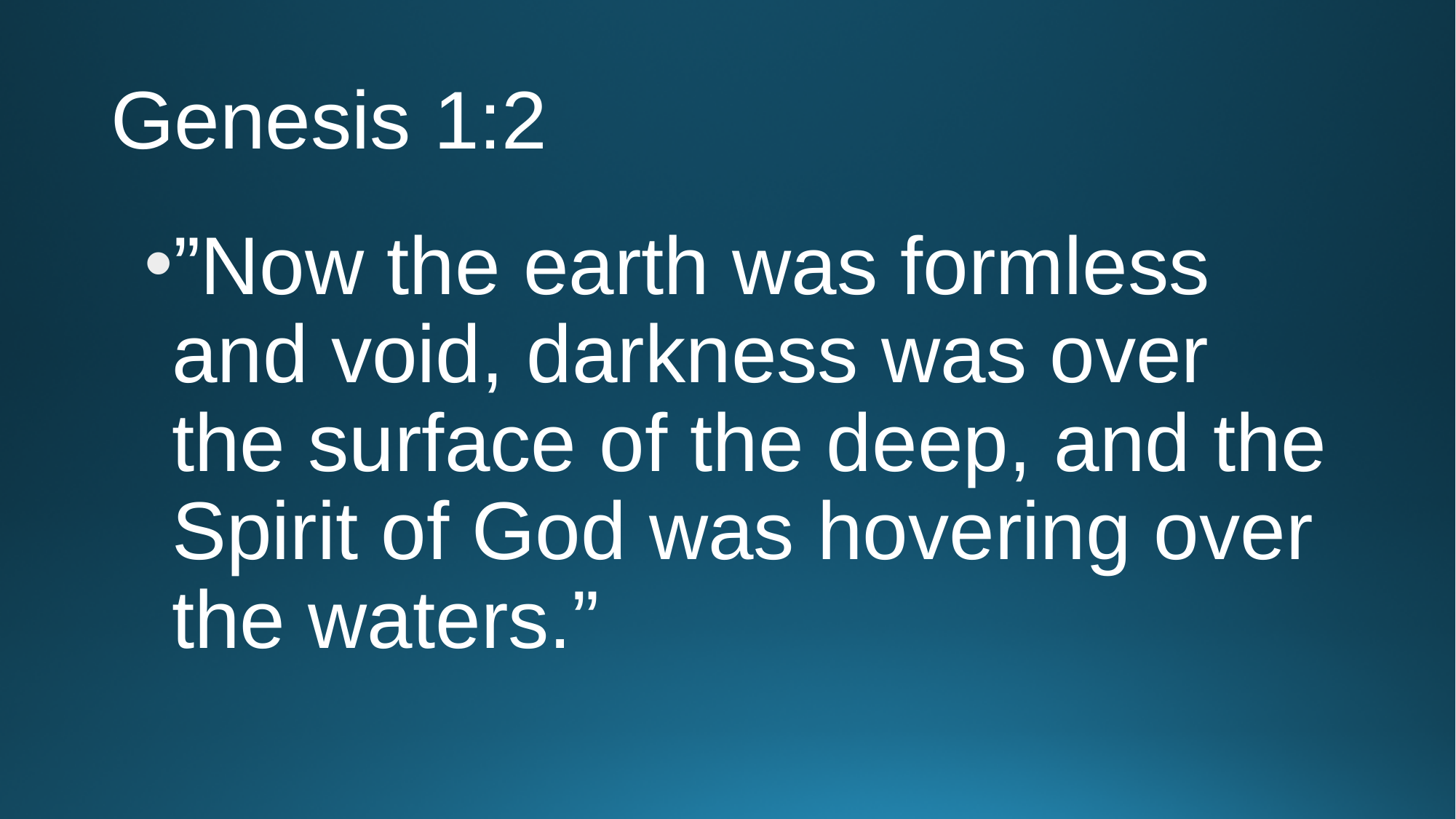

# Genesis 1:2
”Now the earth was formless and void, darkness was over the surface of the deep, and the Spirit of God was hovering over the waters.”